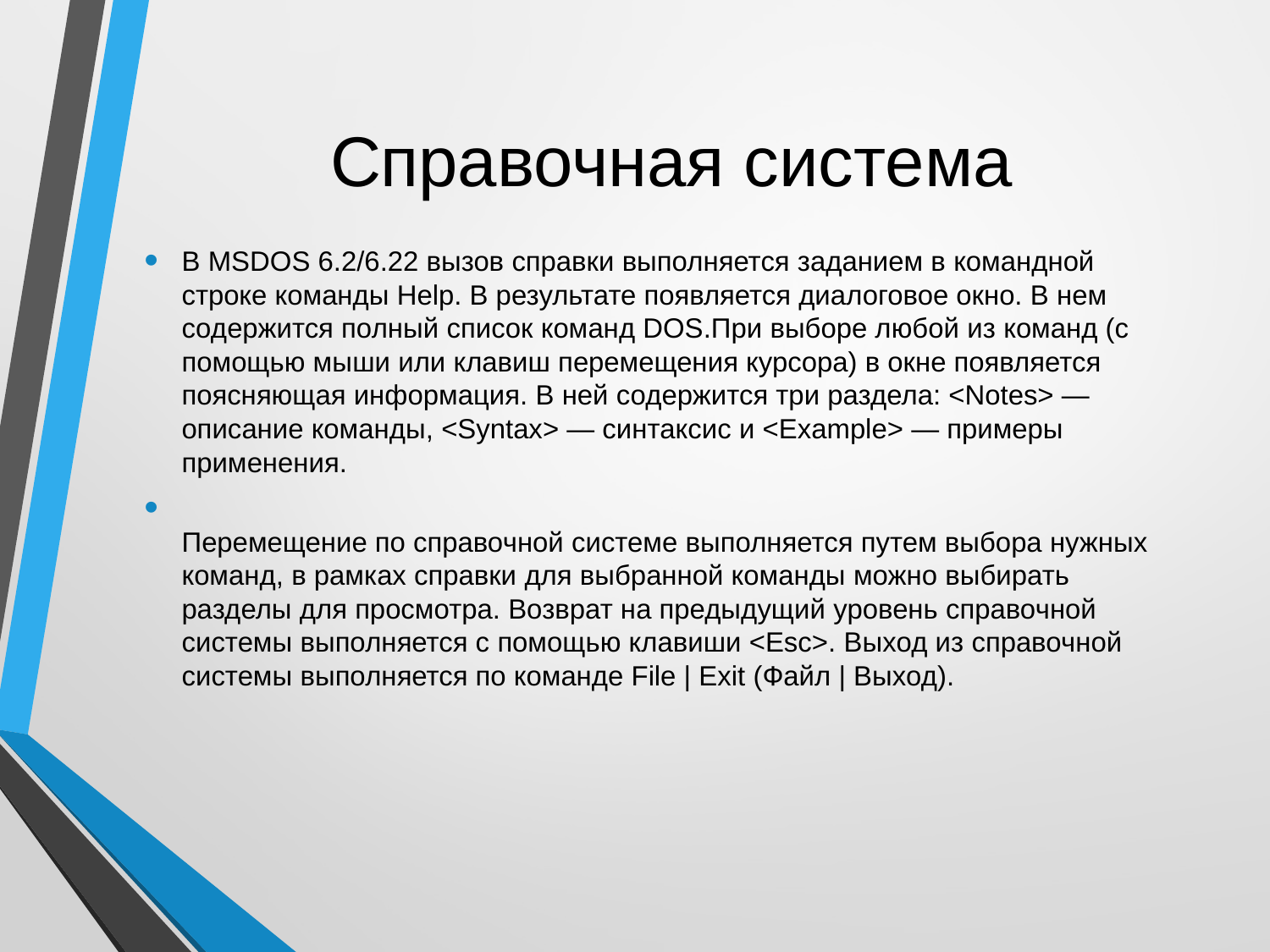

# Справочная система
В MSDOS 6.2/6.22 вызов справки выполняется заданием в командной строке команды Help. В результате появляется диалоговое окно. В нем содержится полный список команд DOS.При выборе любой из команд (с помощью мыши или клавиш перемещения курсора) в окне появляется поясняющая информация. В ней содержится три раздела: <Notes> — описание команды, <Syntax> — синтаксис и <Example> — примеры применения.
Перемещение по справочной системе выполняется путем выбора нужных команд, в рамках справки для выбранной команды можно выбирать разделы для просмотра. Возврат на предыдущий уровень справочной системы выполняется с помощью клавиши <Esc>. Выход из справочной системы выполняется по команде File | Exit (Файл | Выход).